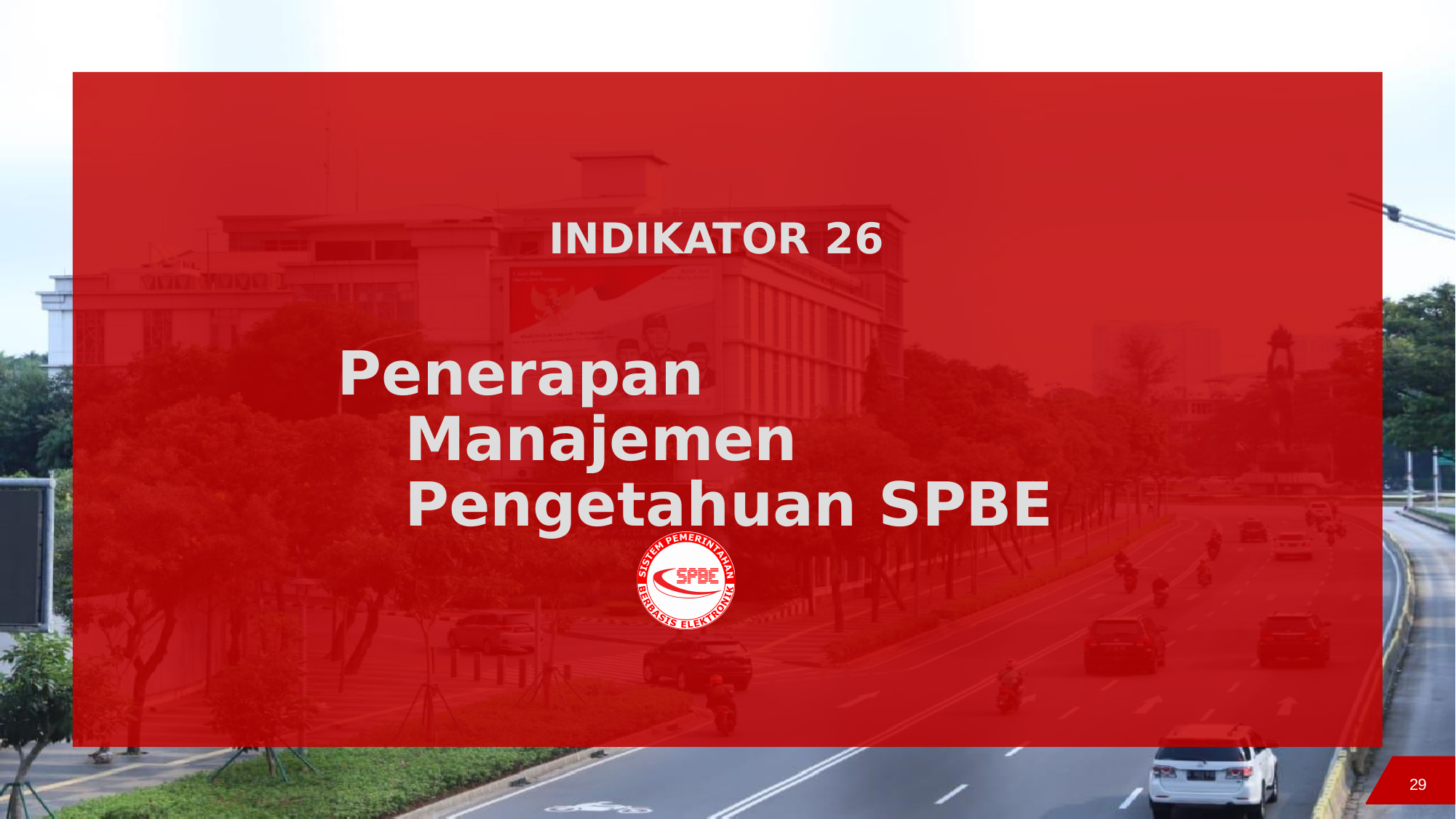

INDIKATOR 26
Penerapan Manajemen  Pengetahuan SPBE

29